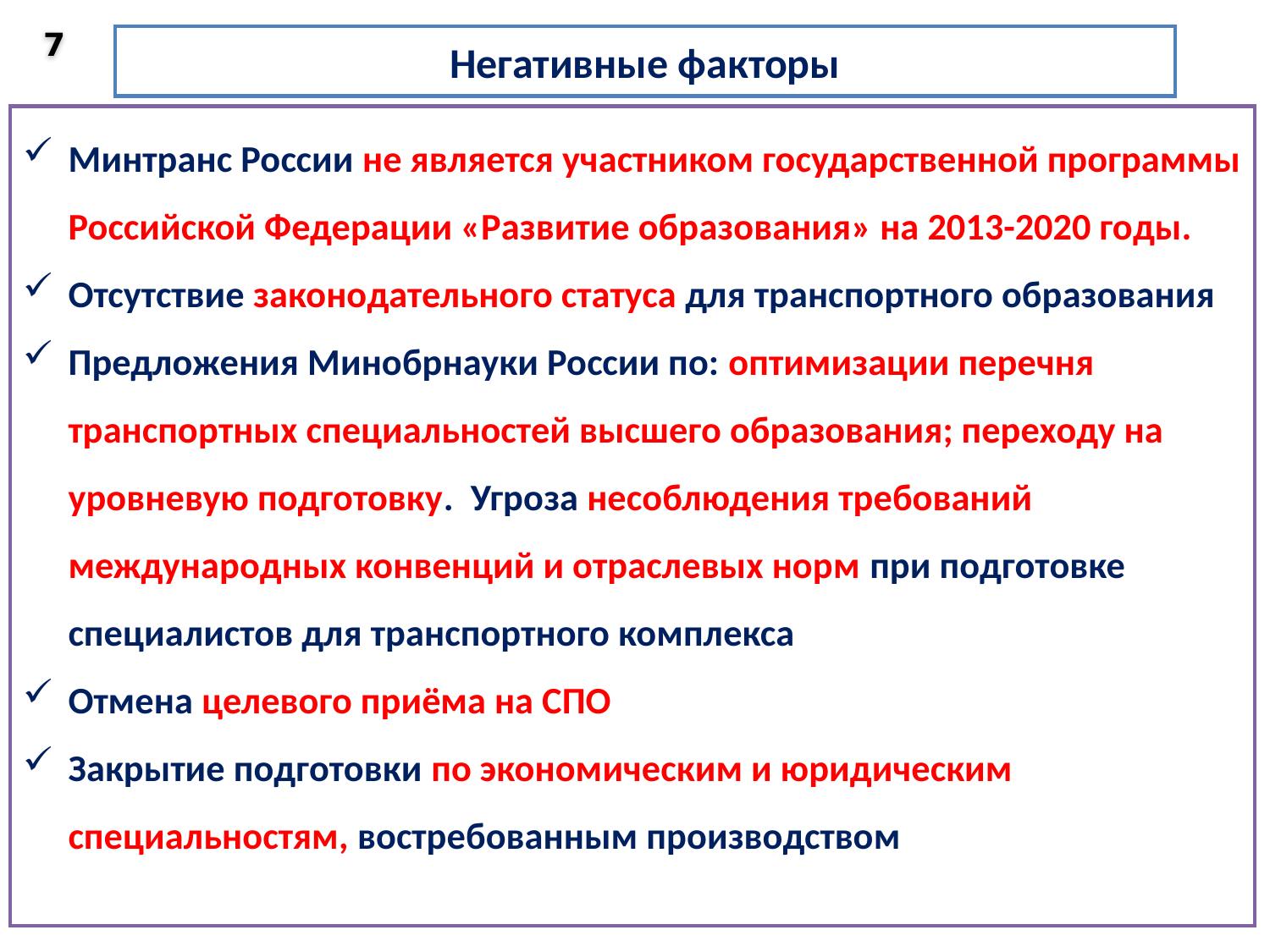

7
# Негативные факторы
Минтранс России не является участником государственной программы Российской Федерации «Развитие образования» на 2013-2020 годы.
Отсутствие законодательного статуса для транспортного образования
Предложения Минобрнауки России по: оптимизации перечня транспортных специальностей высшего образования; переходу на уровневую подготовку.  Угроза несоблюдения требований международных конвенций и отраслевых норм при подготовке специалистов для транспортного комплекса
Отмена целевого приёма на СПО
Закрытие подготовки по экономическим и юридическим специальностям, востребованным производством